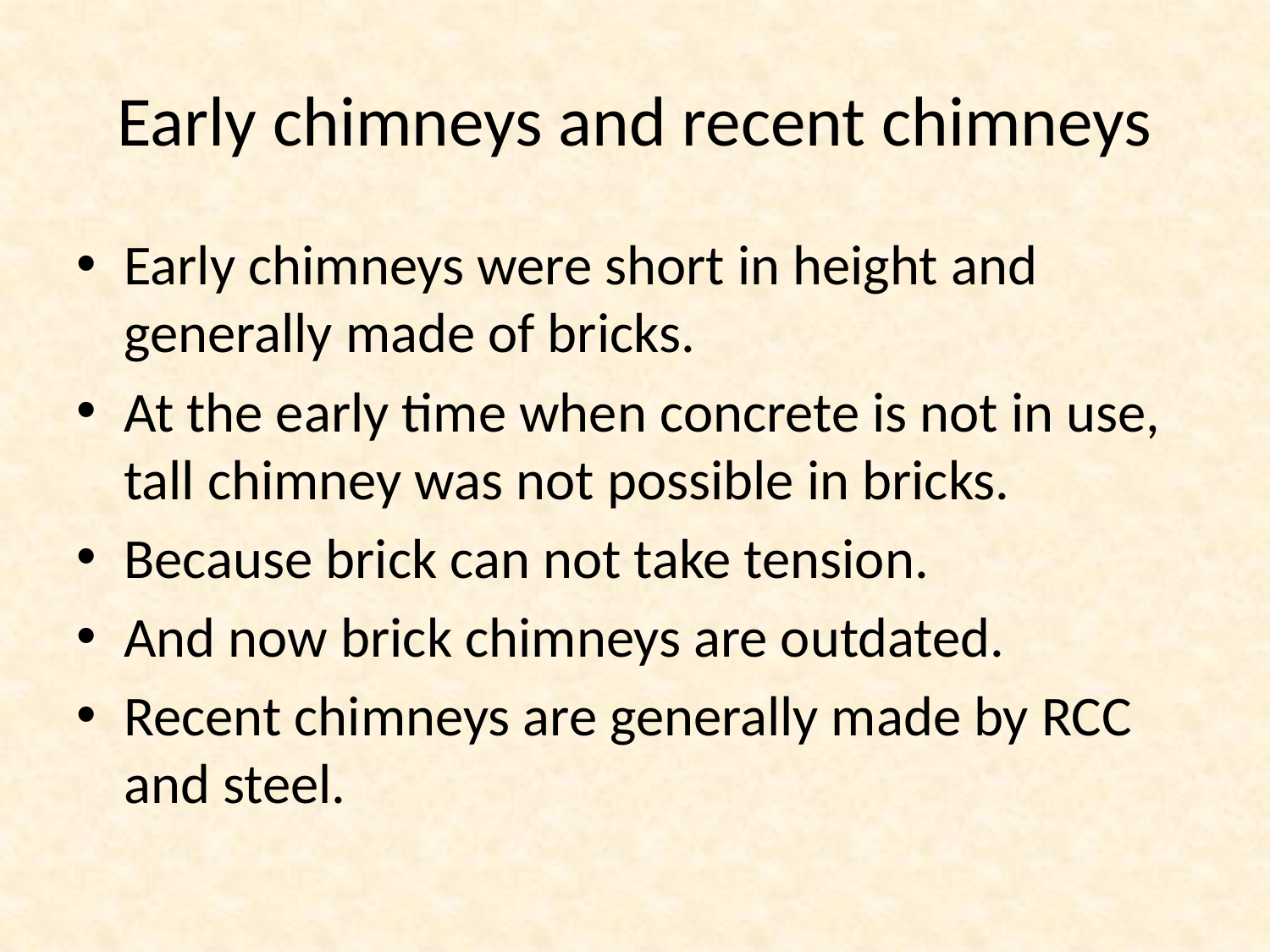

# Early chimneys and recent chimneys
Early chimneys were short in height and generally made of bricks.
At the early time when concrete is not in use, tall chimney was not possible in bricks.
Because brick can not take tension.
And now brick chimneys are outdated.
Recent chimneys are generally made by RCC and steel.